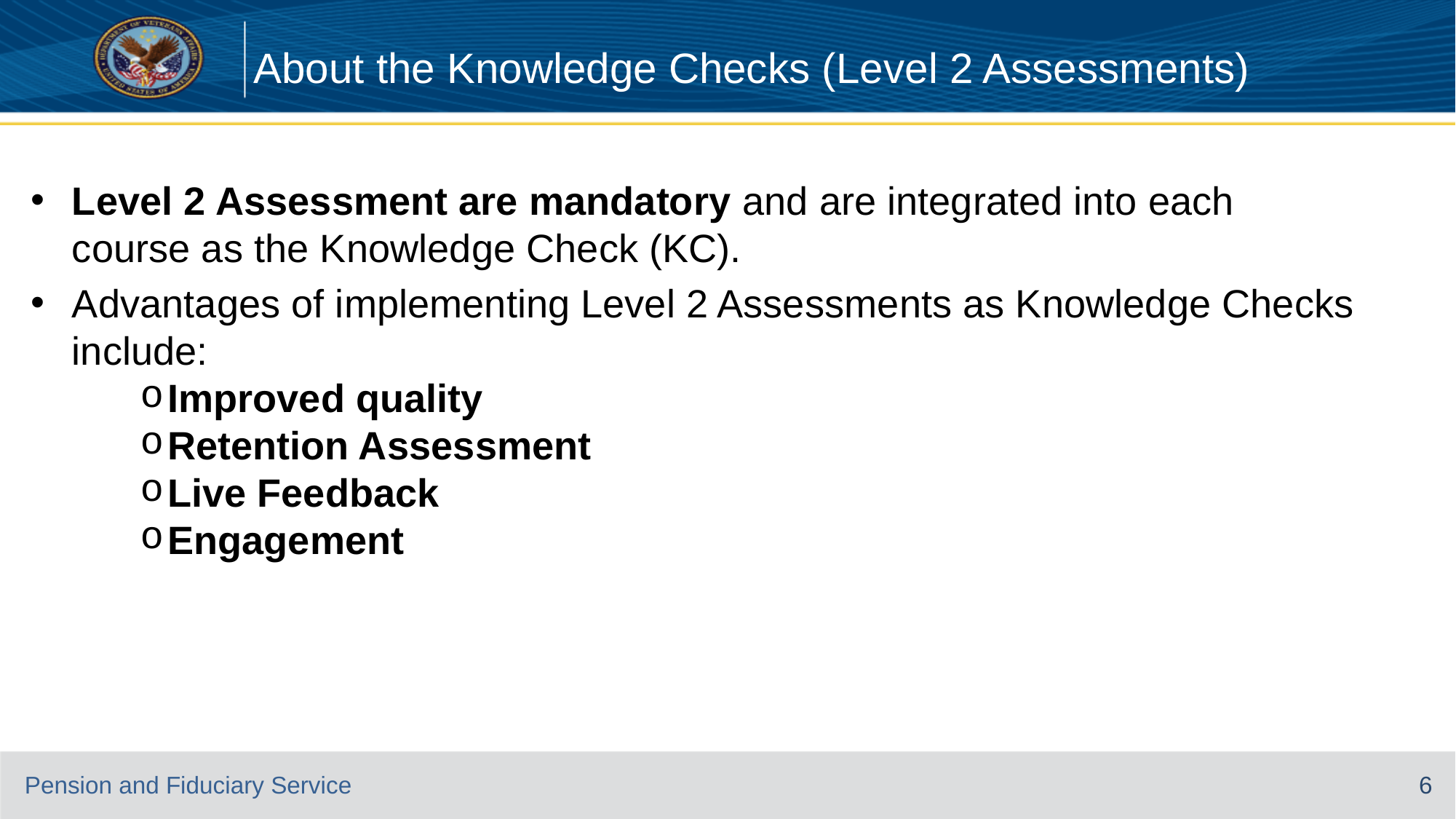

# About the Knowledge Checks (Level 2 Assessments)
Level 2 Assessment are mandatory and are integrated into each course as the Knowledge Check (KC).
Advantages of implementing Level 2 Assessments as Knowledge Checks include:
Improved quality
Retention Assessment
Live Feedback
Engagement
6